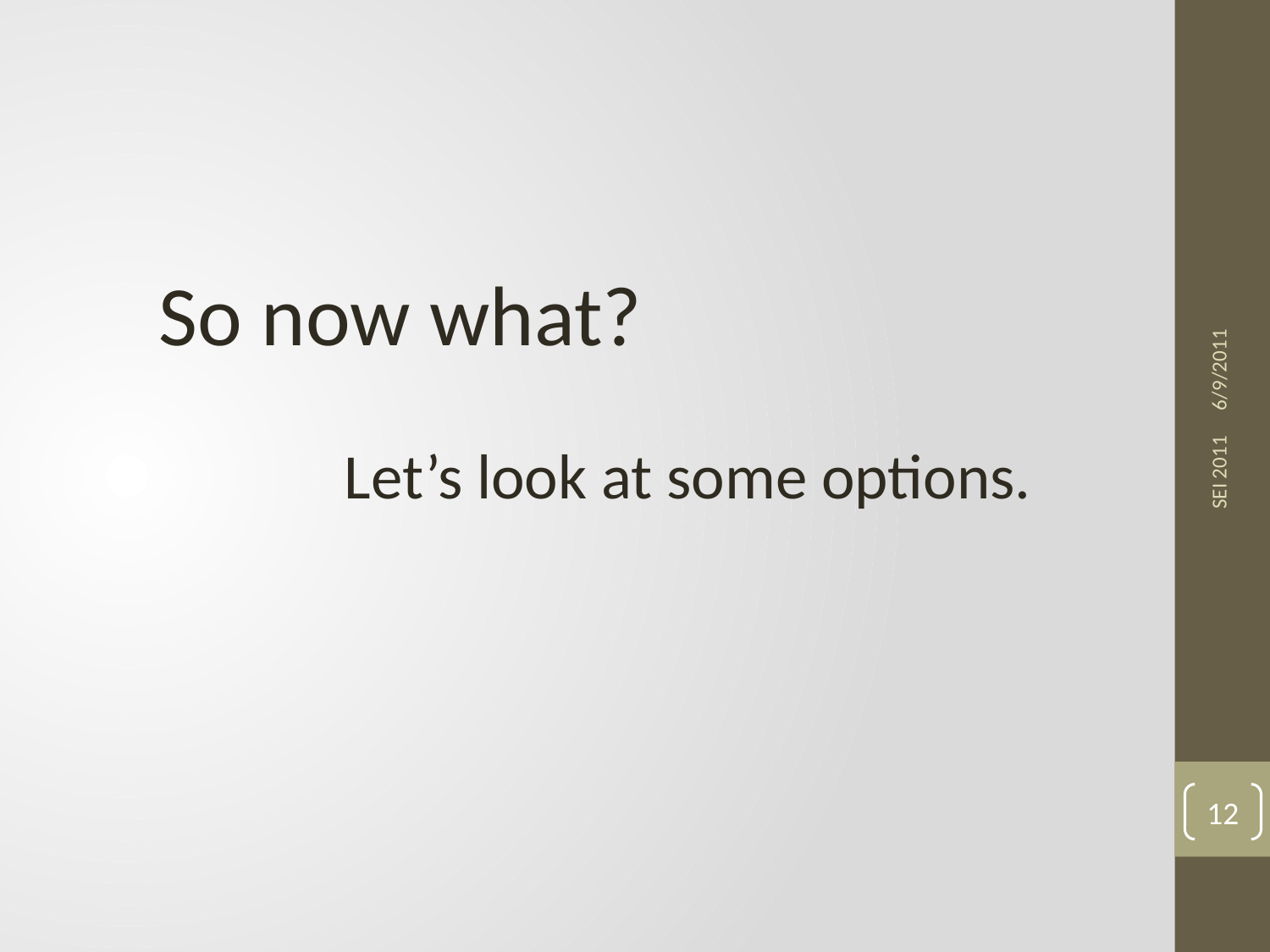

6/9/2011
So now what?

Let’s look at some options.
SEI 2011
12